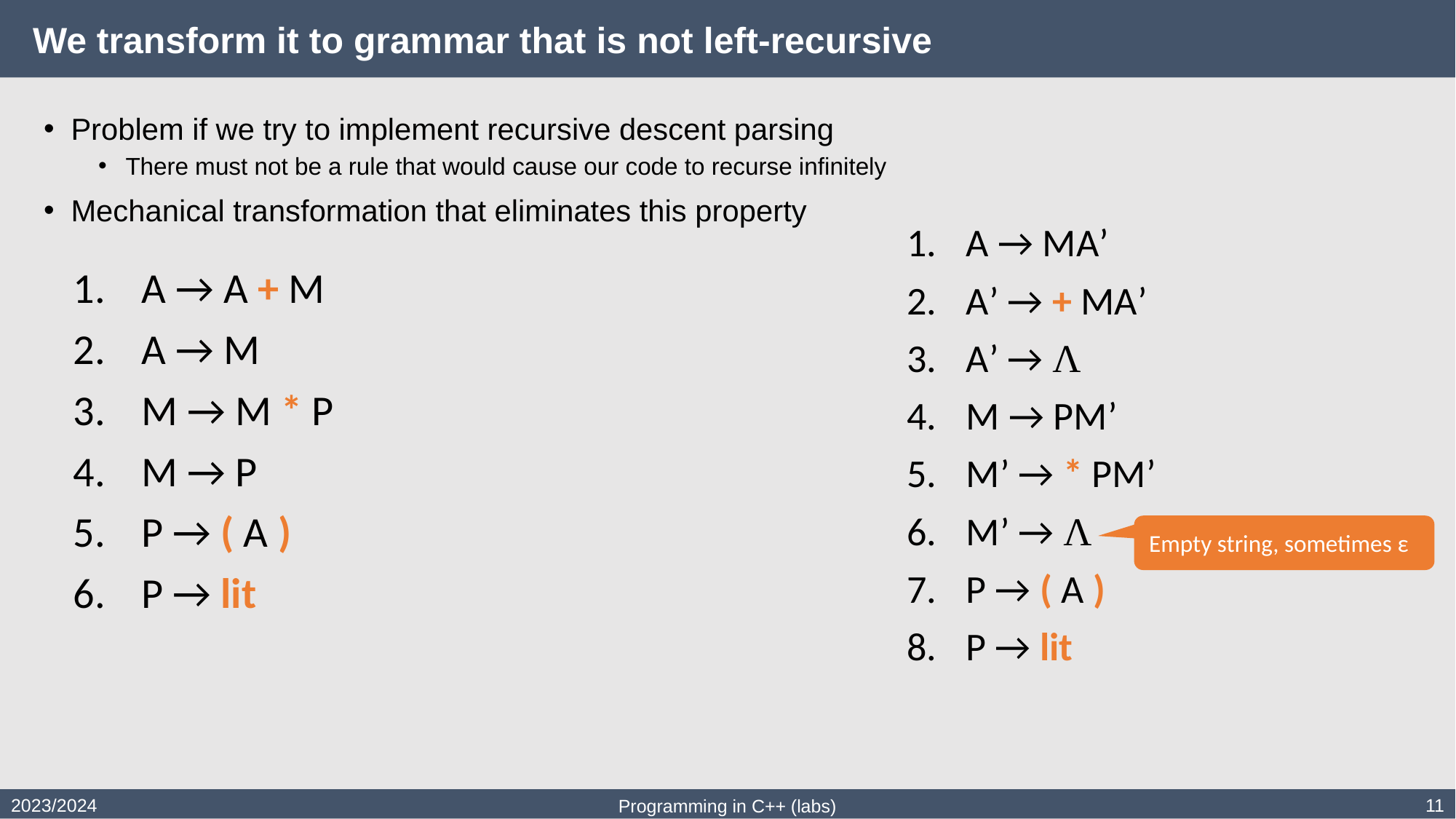

# We transform it to grammar that is not left-recursive
Problem if we try to implement recursive descent parsing
There must not be a rule that would cause our code to recurse infinitely
Mechanical transformation that eliminates this property
A → MA’
A’ → + MA’
A’ → Λ
M → PM’
M’ → * PM’
M’ → Λ
P → ( A )
P → lit
A → A + M
A → M
M → M * P
M → P
P → ( A )
P → lit
Empty string, sometimes ε
2023/2024
11
Programming in C++ (labs)